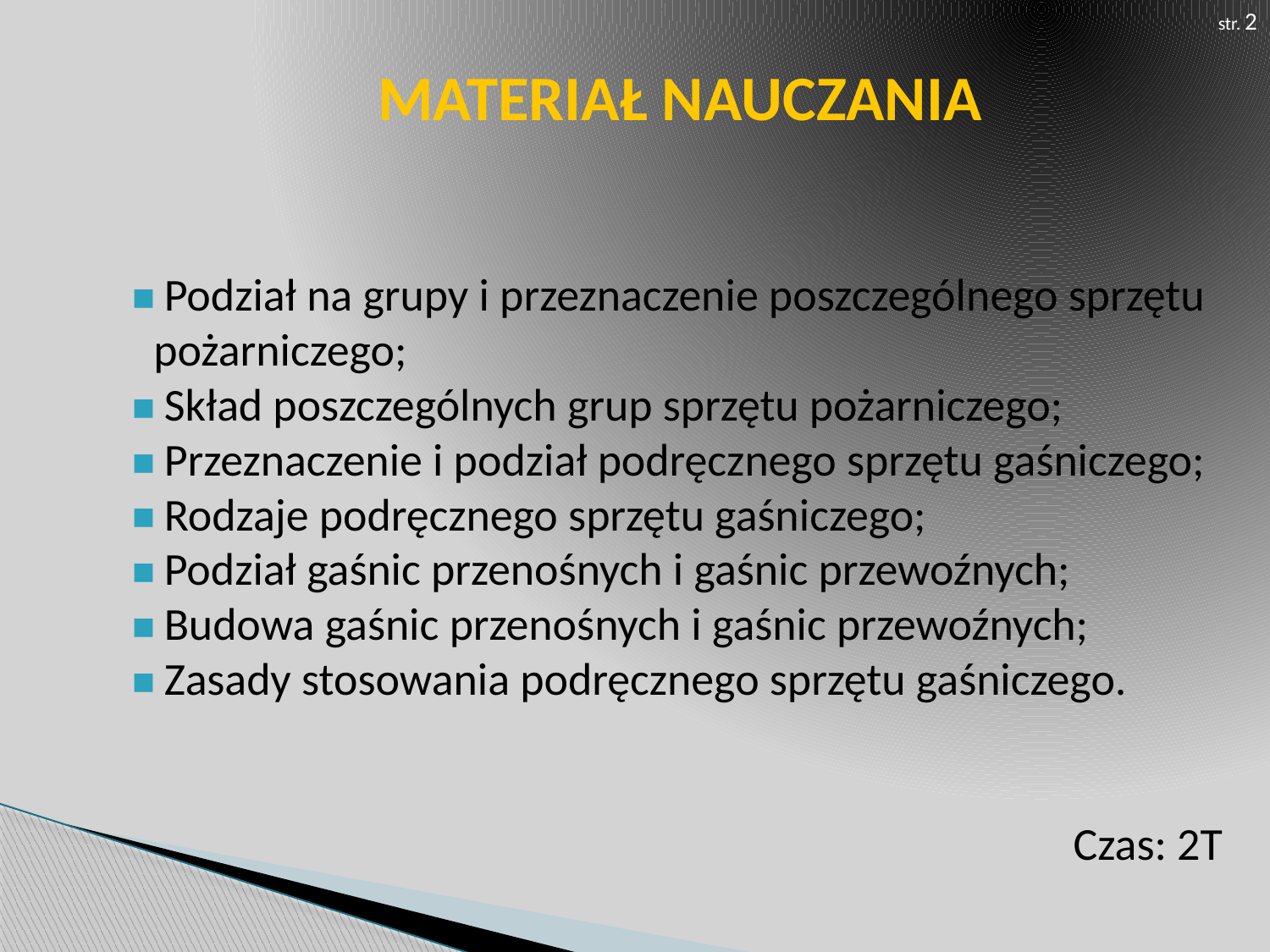

str. 2
# MATERIAŁ NAUCZANIA

 Podział na grupy i przeznaczenie poszczególnego sprzętu pożarniczego;
 Skład poszczególnych grup sprzętu pożarniczego;
 Przeznaczenie i podział podręcznego sprzętu gaśniczego;
 Rodzaje podręcznego sprzętu gaśniczego;
 Podział gaśnic przenośnych i gaśnic przewoźnych;
 Budowa gaśnic przenośnych i gaśnic przewoźnych;
 Zasady stosowania podręcznego sprzętu gaśniczego.

Czas: 2T